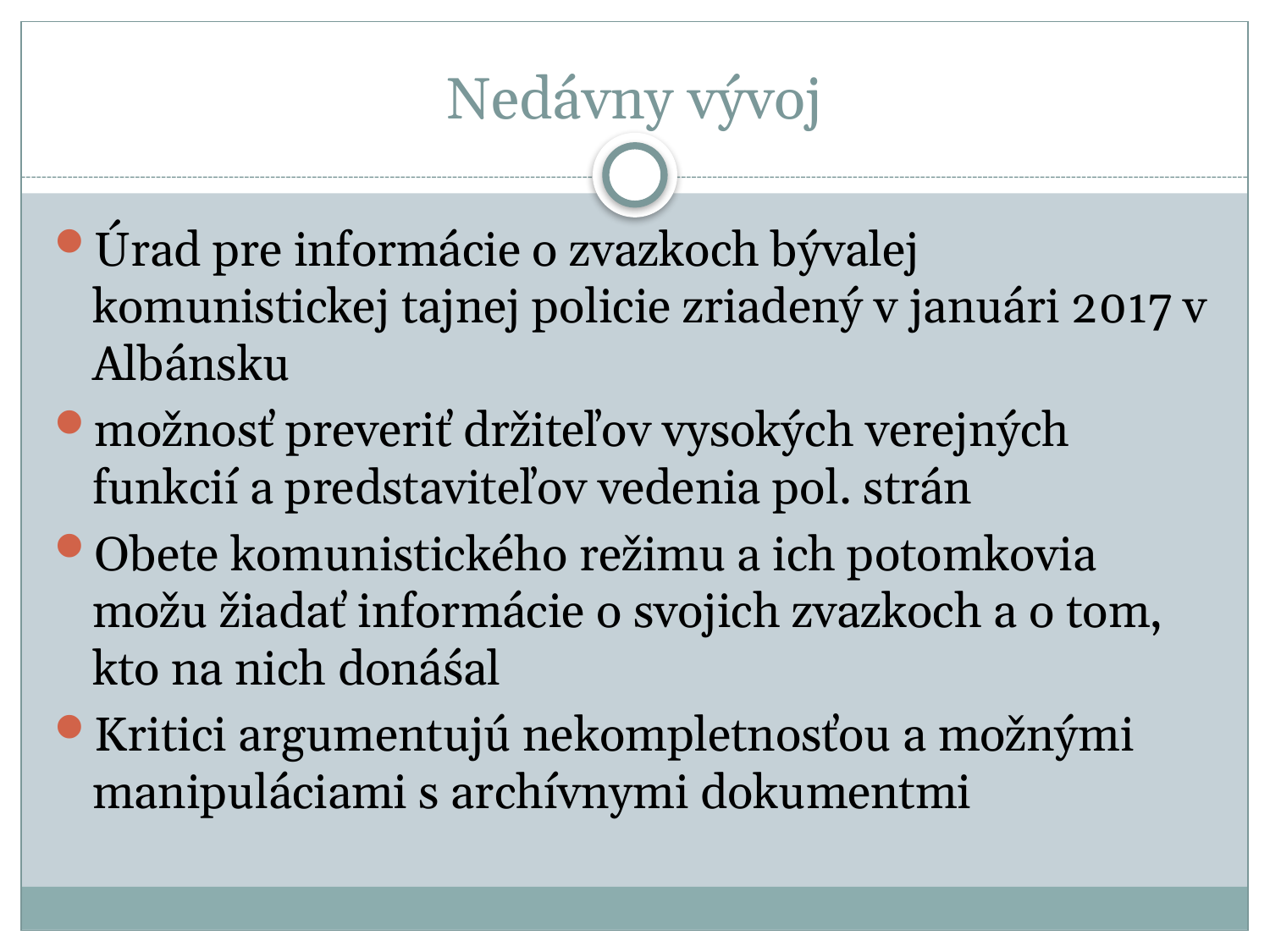

# Nedávny vývoj
Úrad pre informácie o zvazkoch bývalej komunistickej tajnej policie zriadený v januári 2017 v Albánsku
možnosť preveriť držiteľov vysokých verejných funkcií a predstaviteľov vedenia pol. strán
Obete komunistického režimu a ich potomkovia možu žiadať informácie o svojich zvazkoch a o tom, kto na nich donáśal
Kritici argumentujú nekompletnosťou a možnými manipuláciami s archívnymi dokumentmi